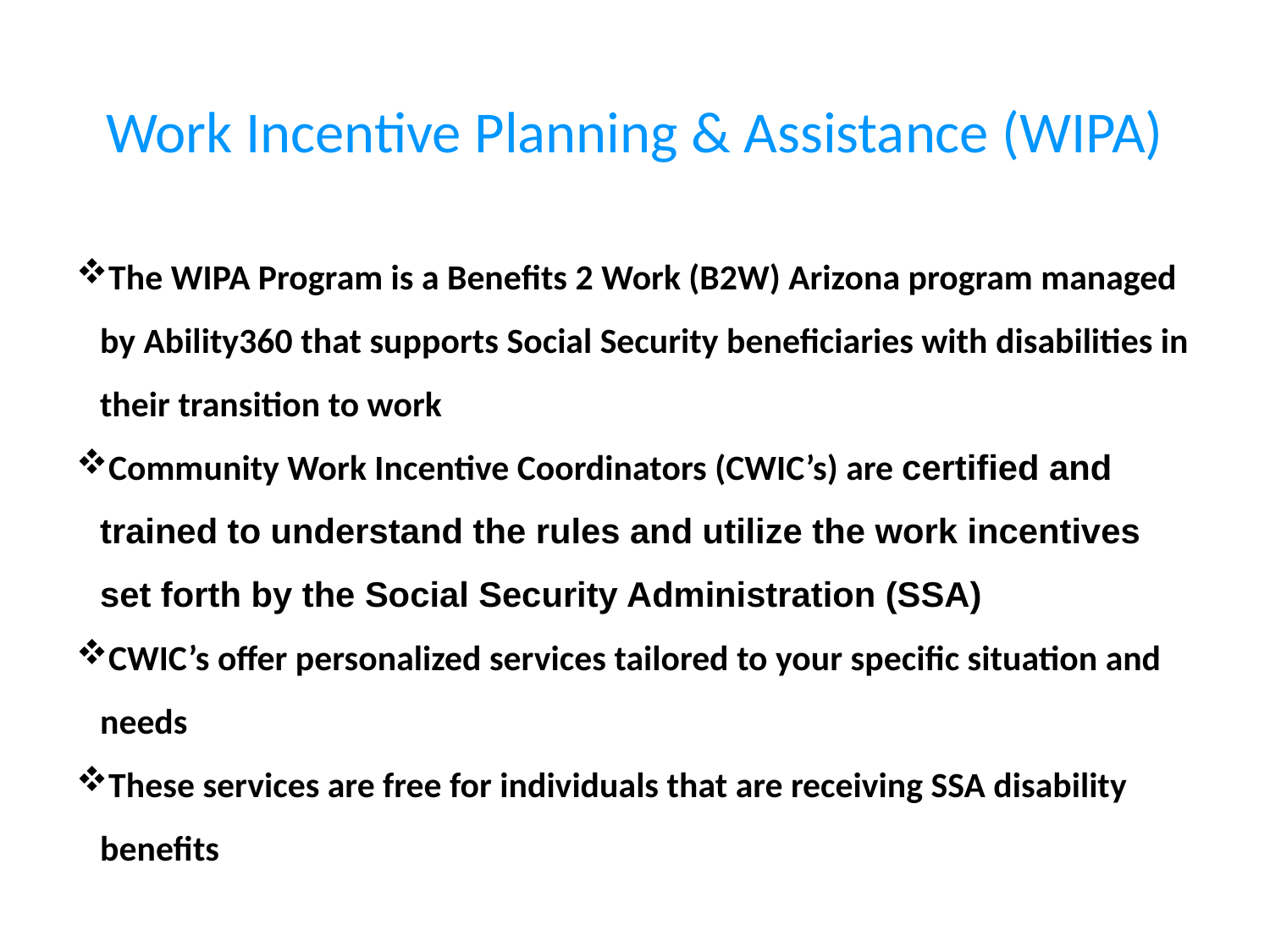

# Work Incentive Planning & Assistance (WIPA)

The WIPA Program is a Benefits 2 Work (B2W) Arizona program managed by Ability360 that supports Social Security beneficiaries with disabilities in their transition to work
Community Work Incentive Coordinators (CWIC’s) are certified and trained to understand the rules and utilize the work incentives set forth by the Social Security Administration (SSA)
CWIC’s offer personalized services tailored to your specific situation and needs
These services are free for individuals that are receiving SSA disability benefits